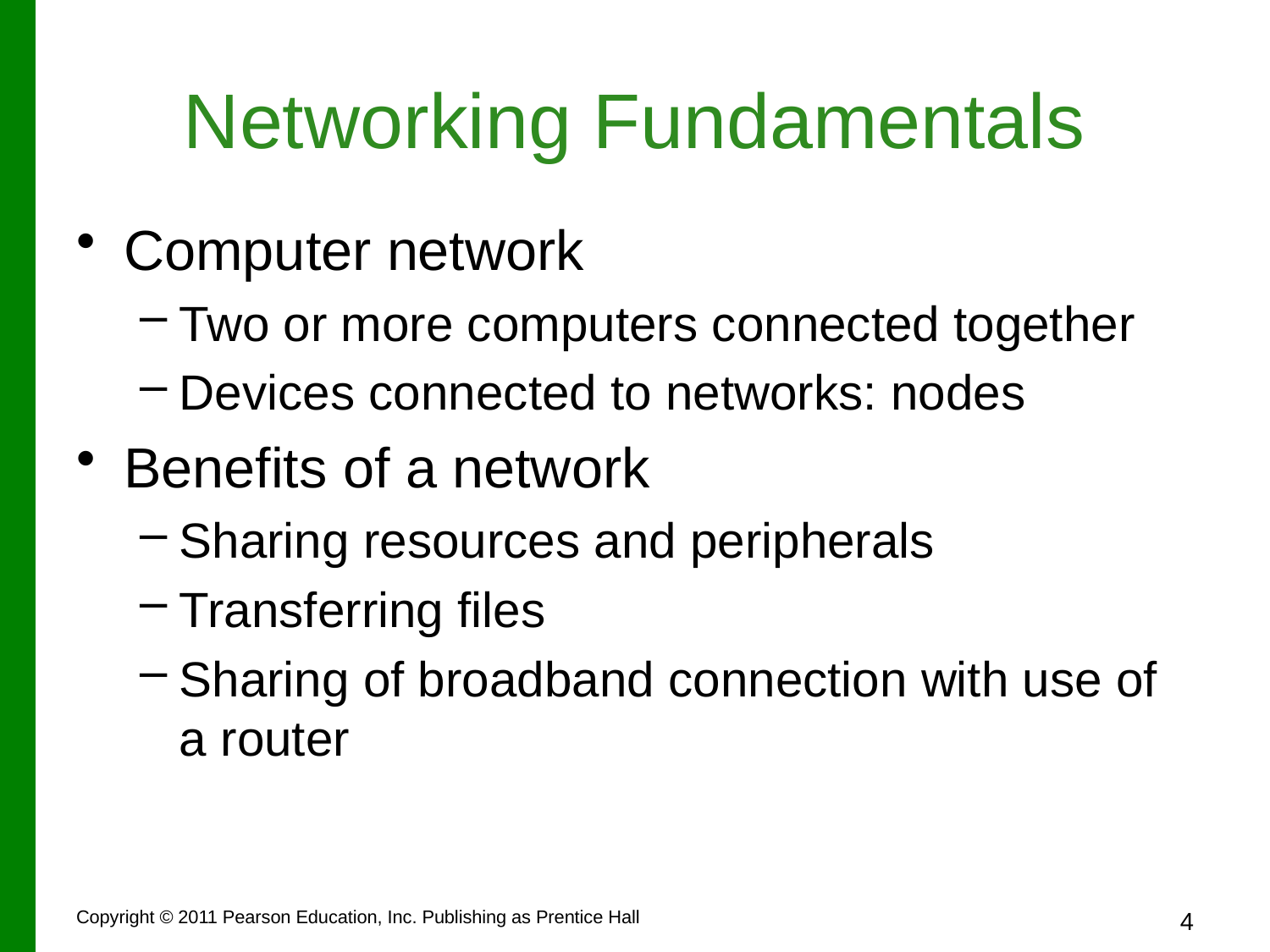

# Networking Fundamentals
Computer network
Two or more computers connected together
Devices connected to networks: nodes
Benefits of a network
Sharing resources and peripherals
Transferring files
Sharing of broadband connection with use of a router
Copyright © 2011 Pearson Education, Inc. Publishing as Prentice Hall
4